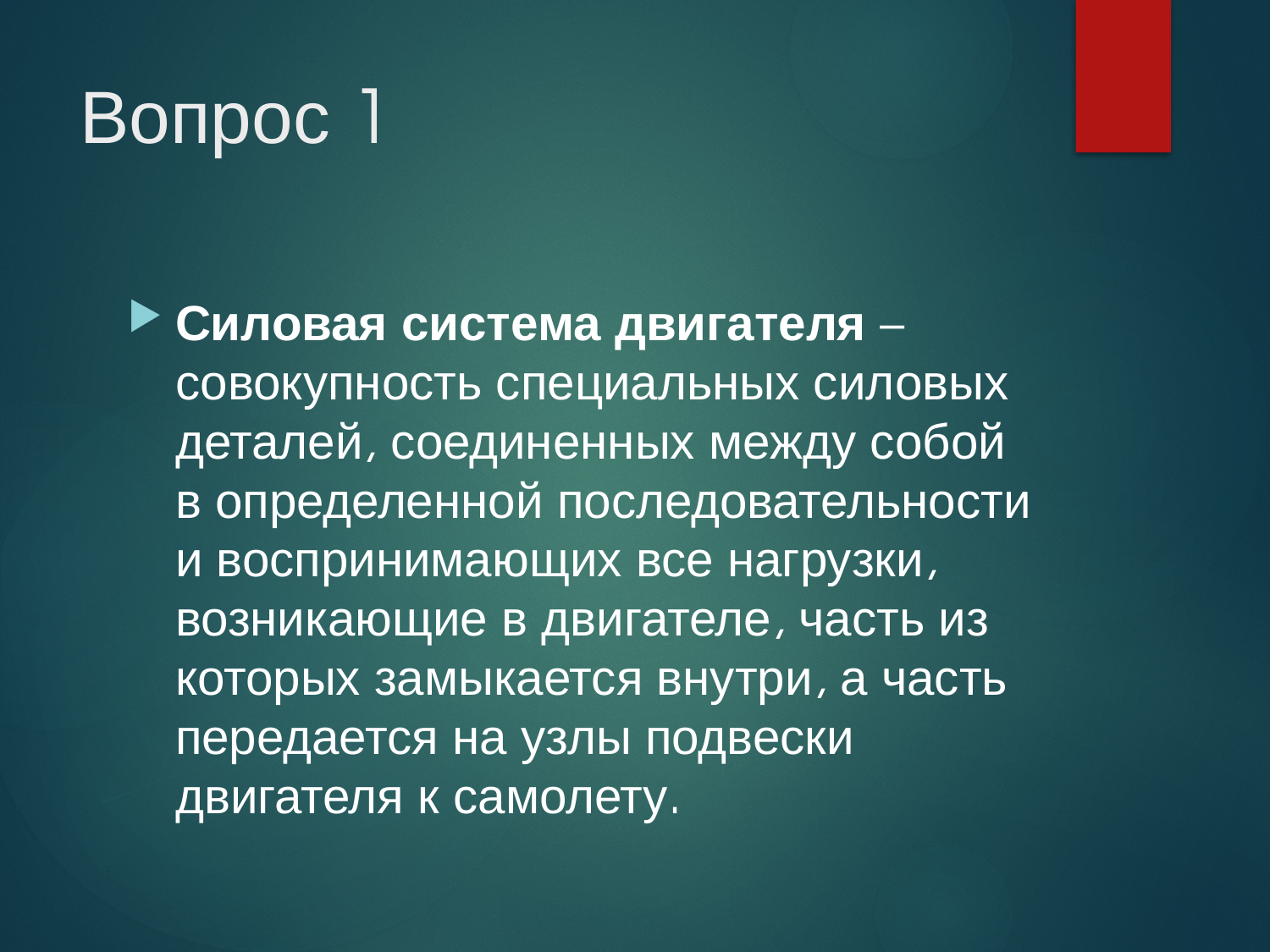

# Вопрос 1
Силовая система двигателя – совокупность специальных силовых деталей, соединенных между собой в определенной последовательности и воспринимающих все нагрузки, возникающие в двигателе, часть из которых замыкается внутри, а часть передается на узлы подвески двигателя к самолету.